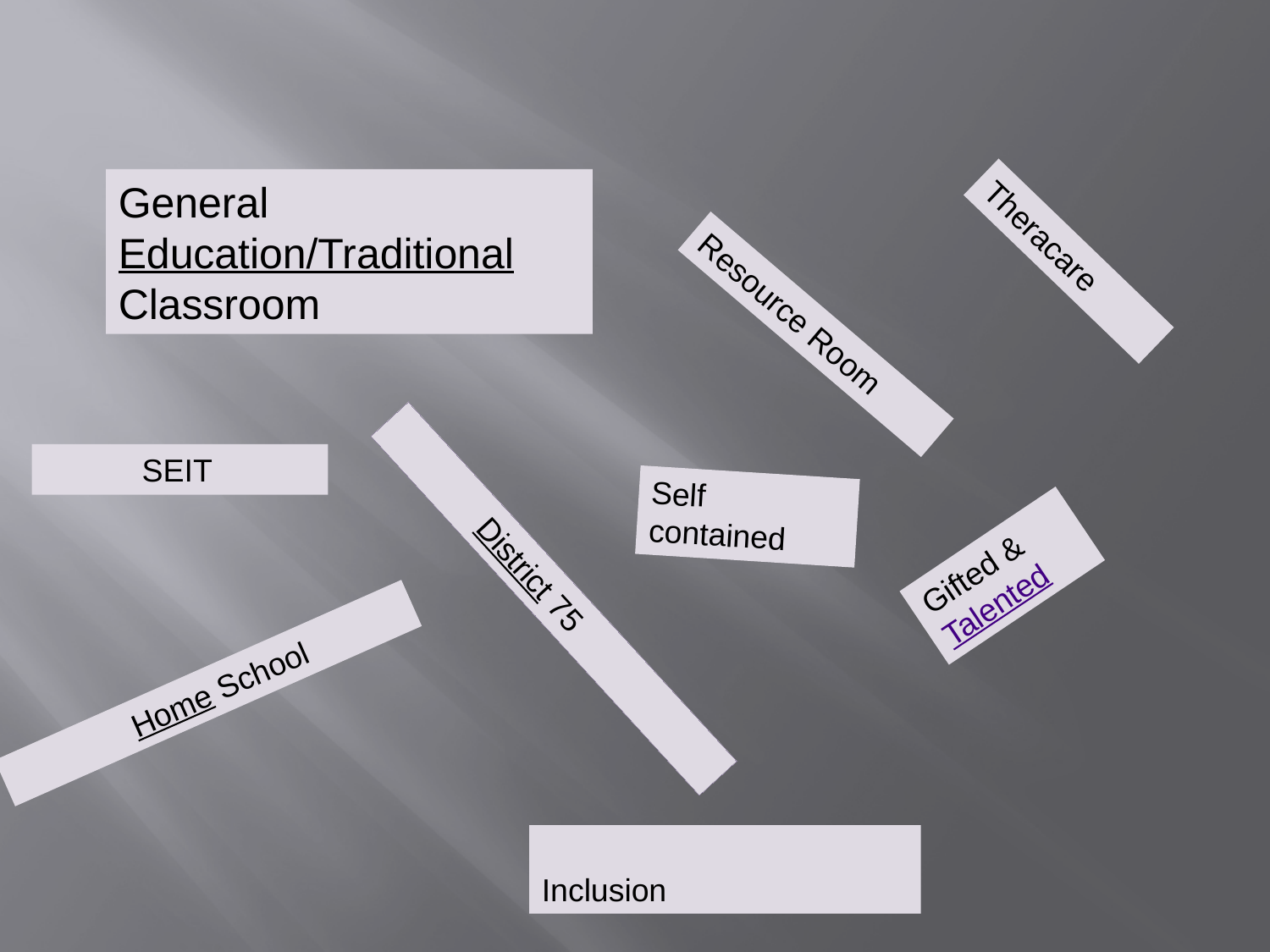

General Education/Traditional Classroom
Theracare
Resource Room
           SEIT
Self contained
Gifted & Talented
	District 75
	Home School
		Inclusion